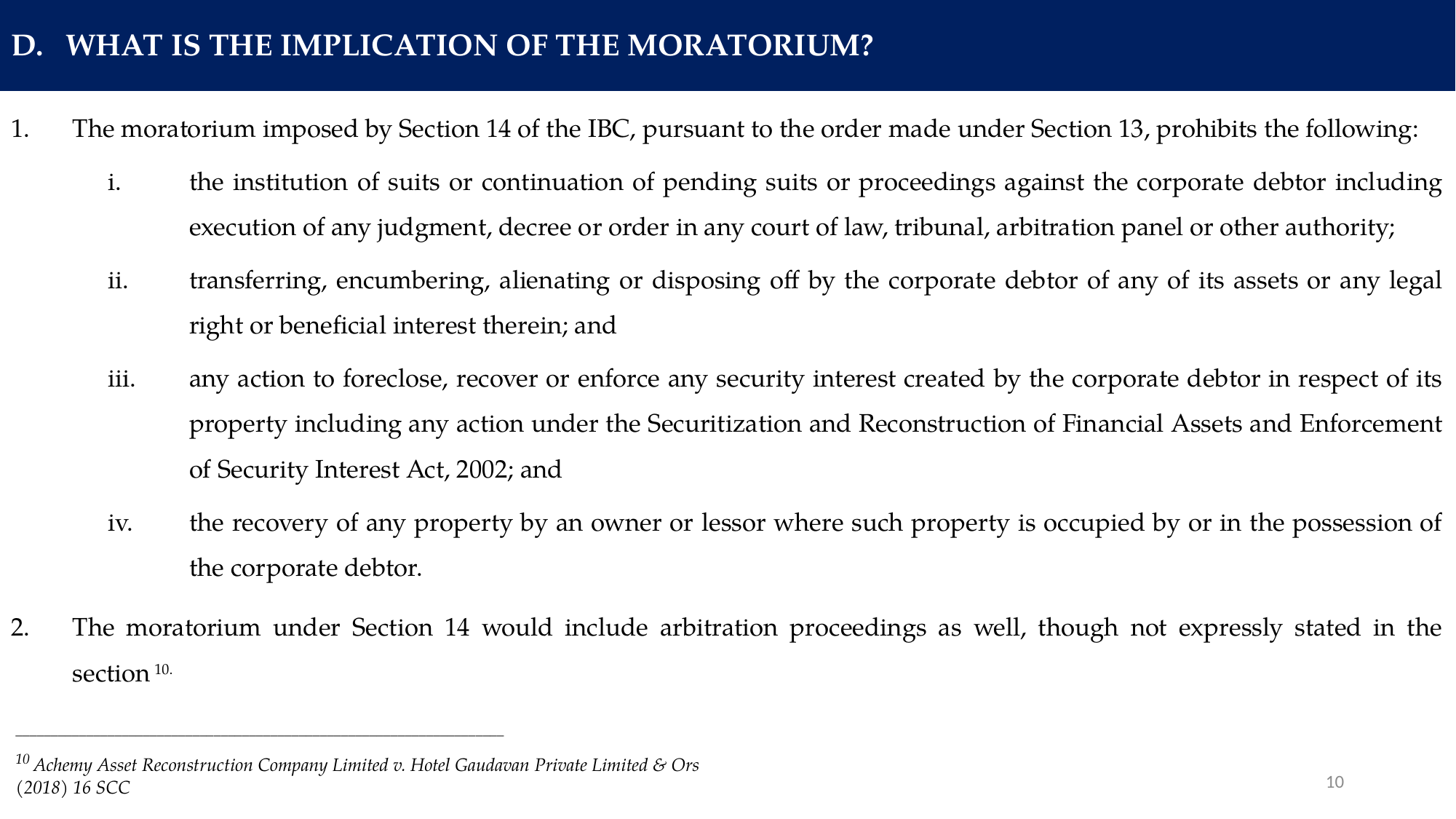

# What is the implication of the moratorium?
The moratorium imposed by Section 14 of the IBC, pursuant to the order made under Section 13, prohibits the following:
the institution of suits or continuation of pending suits or proceedings against the corporate debtor including execution of any judgment, decree or order in any court of law, tribunal, arbitration panel or other authority;
transferring, encumbering, alienating or disposing off by the corporate debtor of any of its assets or any legal right or beneficial interest therein; and
any action to foreclose, recover or enforce any security interest created by the corporate debtor in respect of its property including any action under the Securitization and Reconstruction of Financial Assets and Enforcement of Security Interest Act, 2002; and
the recovery of any property by an owner or lessor where such property is occupied by or in the possession of the corporate debtor.
The moratorium under Section 14 would include arbitration proceedings as well, though not expressly stated in the section 10.

_____________________________________________________________________
10 Achemy Asset Reconstruction Company Limited v. Hotel Gaudavan Private Limited & Ors (2018) 16 SCC

10